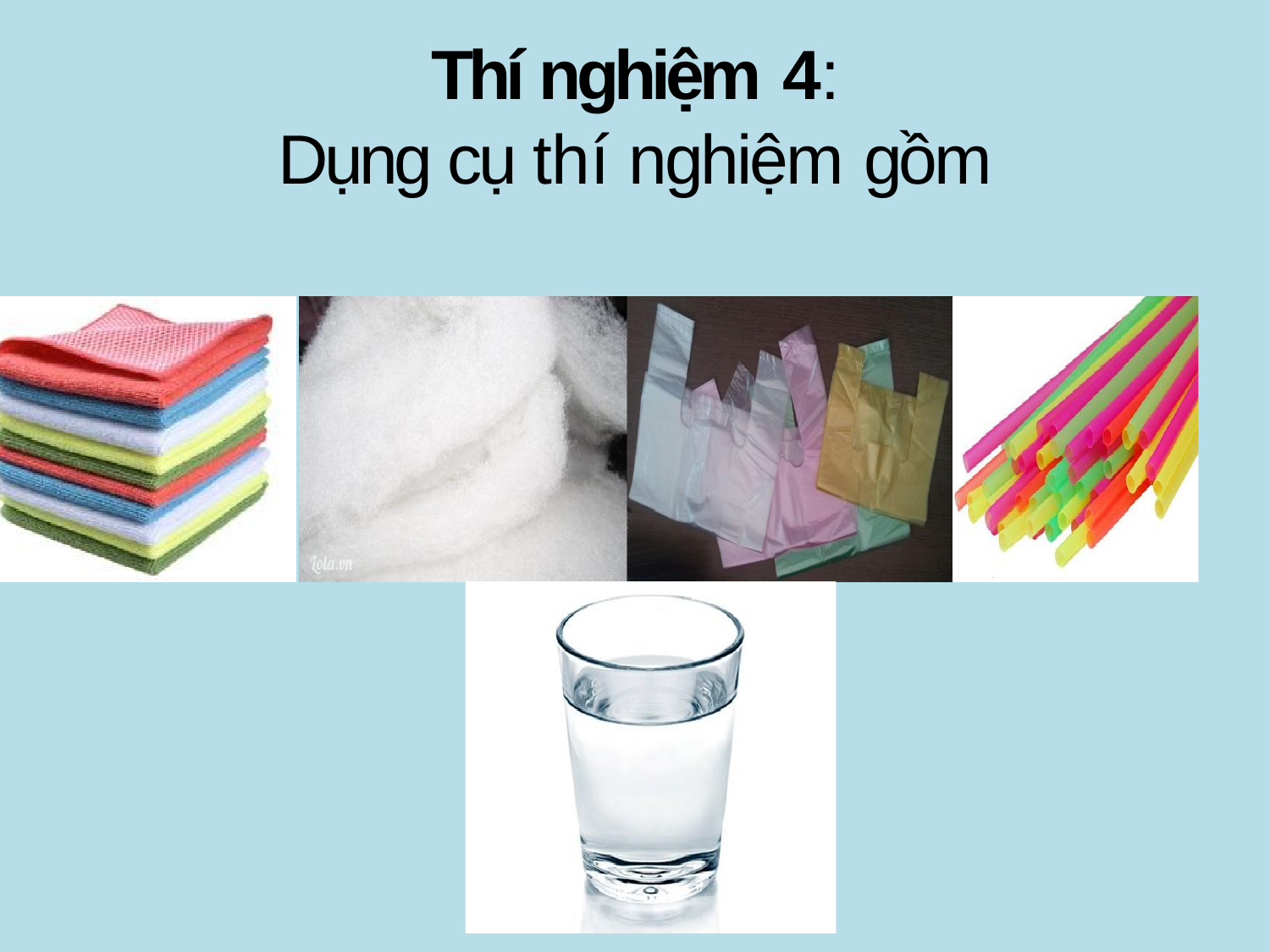

# Thí nghiệm 4:
Dụng cụ thí nghiệm gồm